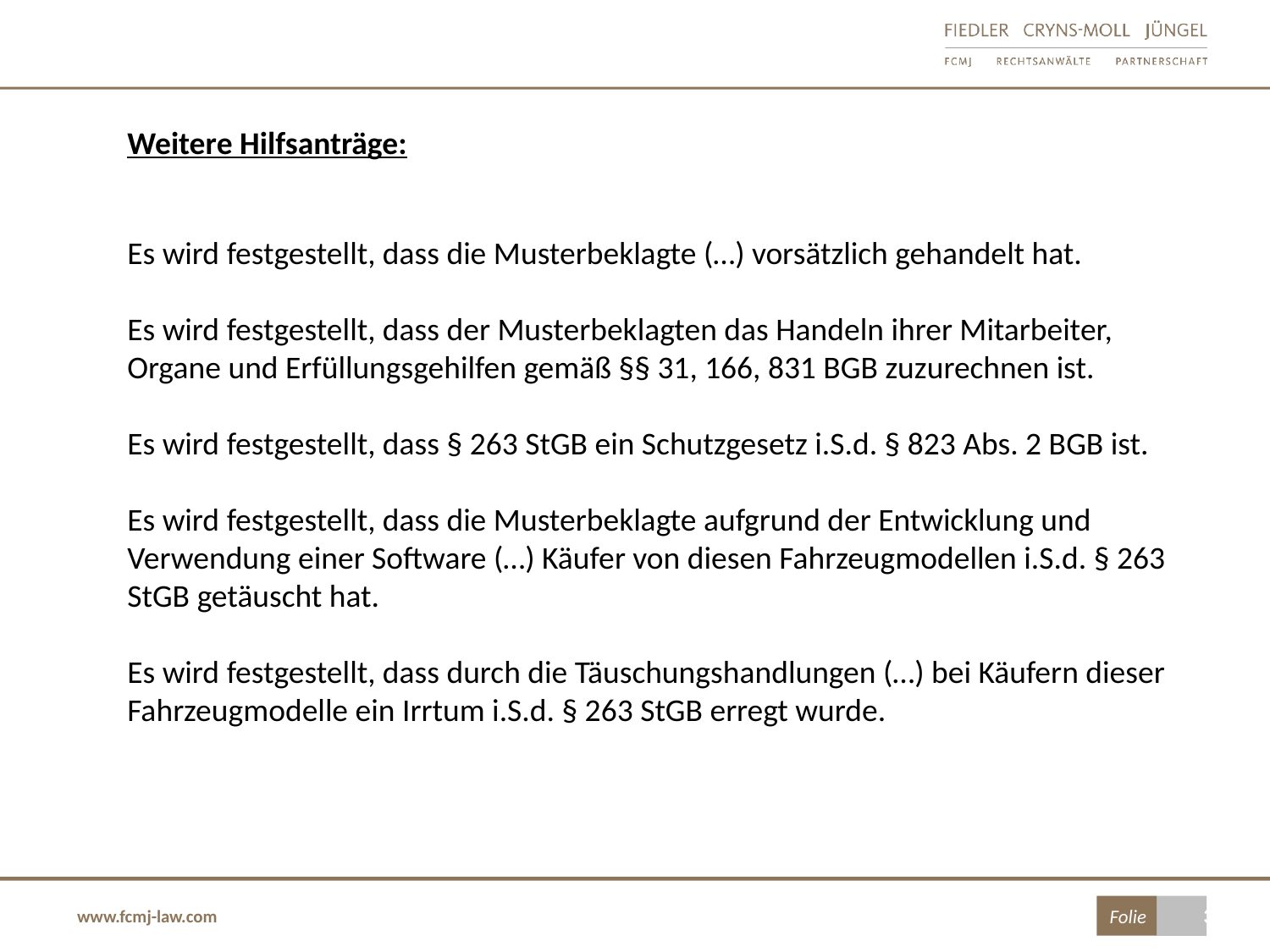

Weitere Hilfsanträge:
Es wird festgestellt, dass die Musterbeklagte (…) vorsätzlich gehandelt hat.

Es wird festgestellt, dass der Musterbeklagten das Handeln ihrer Mitarbeiter, Organe und Erfüllungsgehilfen gemäß §§ 31, 166, 831 BGB zuzurechnen ist.

Es wird festgestellt, dass § 263 StGB ein Schutzgesetz i.S.d. § 823 Abs. 2 BGB ist.

Es wird festgestellt, dass die Musterbeklagte aufgrund der Entwicklung und Verwendung einer Software (…) Käufer von diesen Fahrzeugmodellen i.S.d. § 263 StGB getäuscht hat.

Es wird festgestellt, dass durch die Täuschungshandlungen (…) bei Käufern dieser
Fahrzeugmodelle ein Irrtum i.S.d. § 263 StGB erregt wurde.